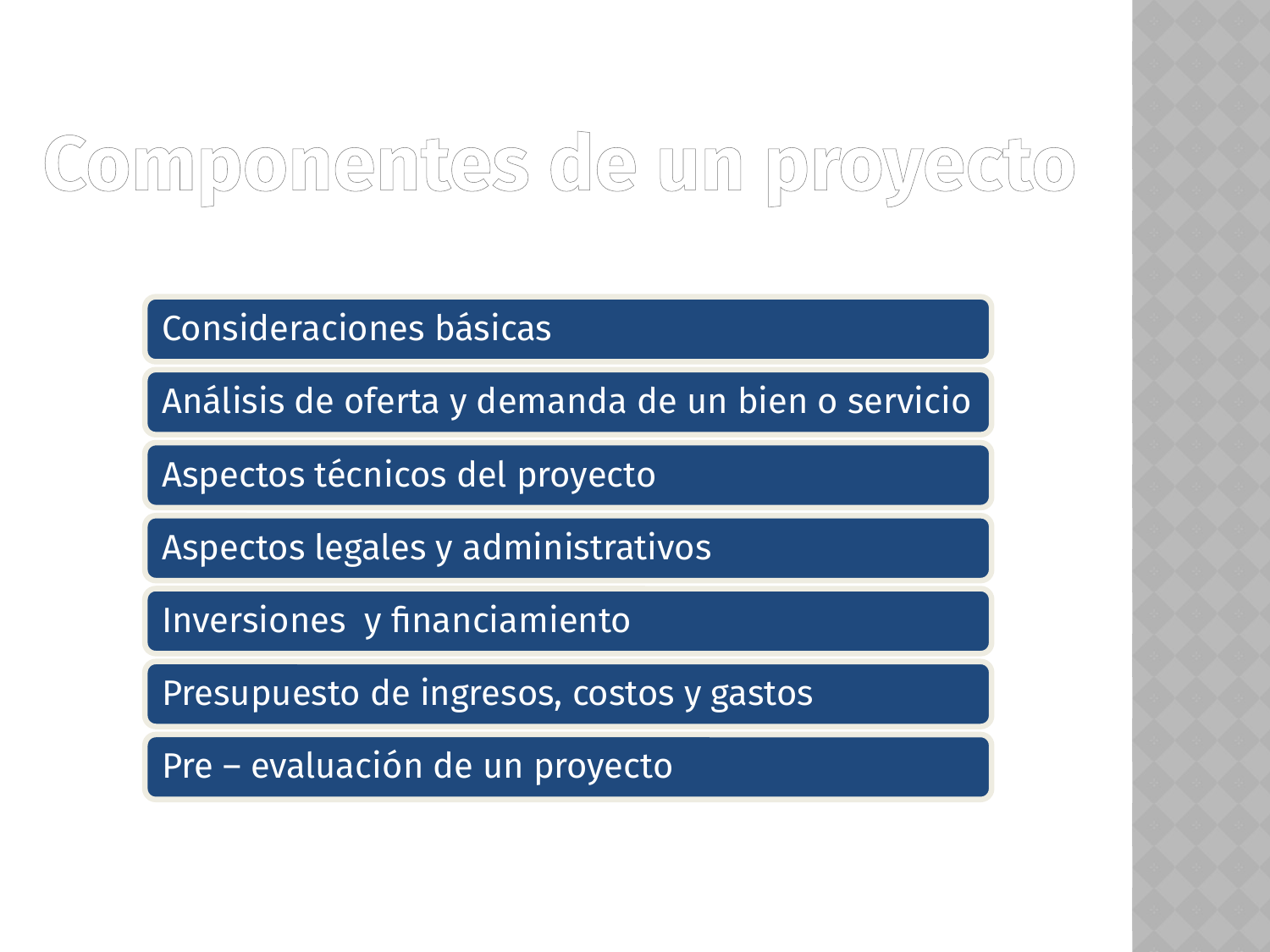

Componentes de un proyecto
Consideraciones básicas
Análisis de oferta y demanda de un bien o servicio
Aspectos técnicos del proyecto
Aspectos legales y administrativos
Inversiones  y financiamiento
Presupuesto de ingresos, costos y gastos
Pre – evaluación de un proyecto